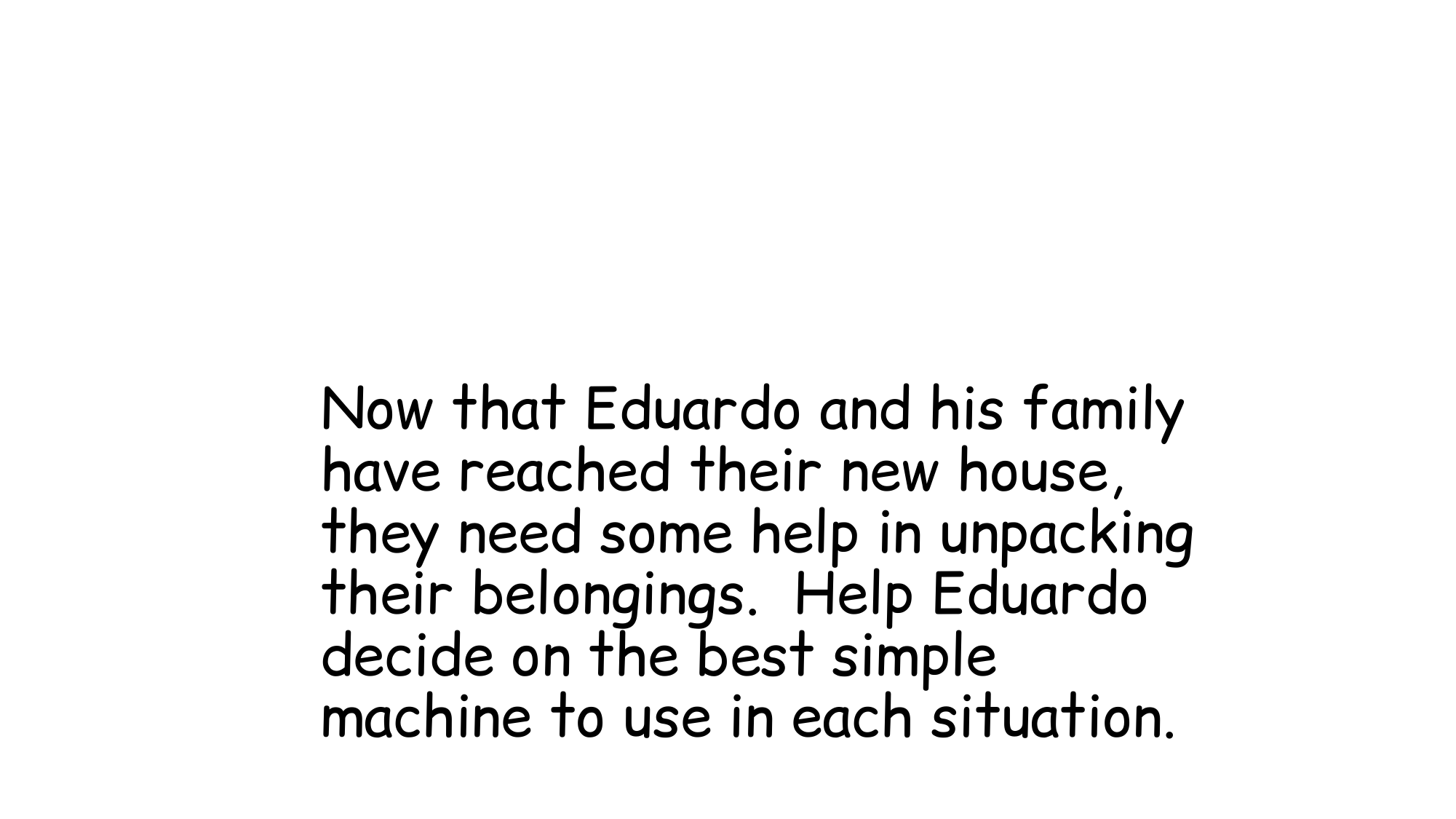

Now that Eduardo and his family have reached their new house, they need some help in unpacking their belongings.  Help Eduardo decide on the best simple machine to use in each situation.